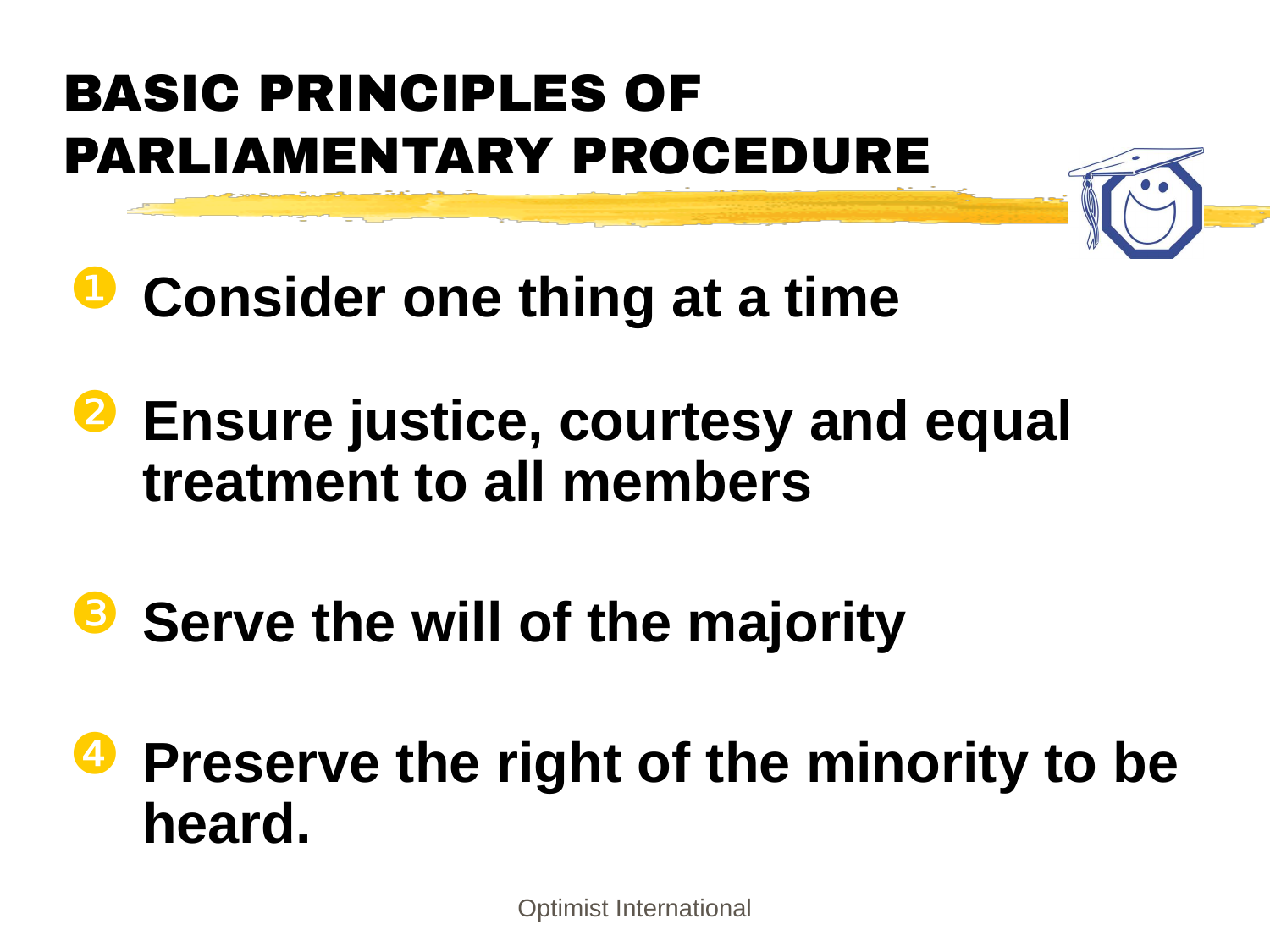

# BASIC PRINCIPLES OF PARLIAMENTARY PROCEDURE
Consider one thing at a time

Ensure justice, courtesy and equal treatment to all members

Serve the will of the majority

Preserve the right of the minority to be heard.
Optimist International
9